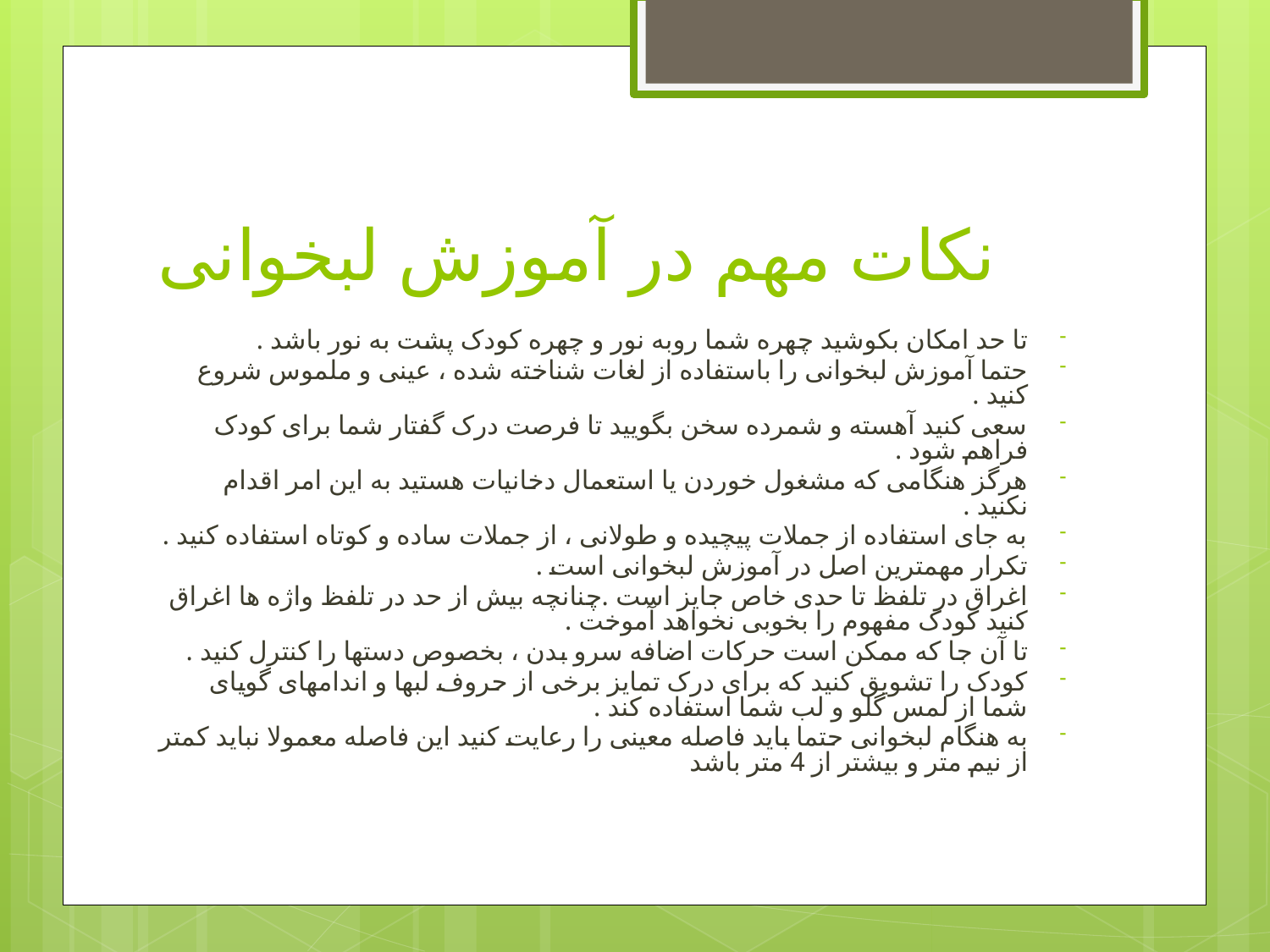

# نکات مهم در آموزش لبخوانی
تا حد امکان بکوشید چهره شما روبه نور و چهره کودک پشت به نور باشد .
حتما آموزش لبخوانی را باستفاده از لغات شناخته شده ، عینی و ملموس شروع کنید .
سعی کنید آهسته و شمرده سخن بگویید تا فرصت درک گفتار شما برای کودک فراهم شود .
هرگز هنگامی که مشغول خوردن یا استعمال دخانیات هستید به این امر اقدام نکنید .
به جای استفاده از جملات پیچیده و طولانی ، از جملات ساده و کوتاه استفاده کنید .
تکرار مهمترین اصل در آموزش لبخوانی است .
اغراق در تلفظ تا حدی خاص جایز است .چنانچه بیش از حد در تلفظ واژه ها اغراق کنید کودک مفهوم را بخوبی نخواهد آموخت .
تا آن جا که ممکن است حرکات اضافه سرو بدن ، بخصوص دستها را کنترل کنید .
کودک را تشویق کنید که برای درک تمایز برخی از حروف لبها و اندامهای گویای  شما از لمس گلو و لب شما استفاده کند .
به هنگام لبخوانی حتما باید فاصله معینی را رعایت کنید این فاصله معمولا نباید کمتر از نیم متر و بیشتر از 4 متر باشد